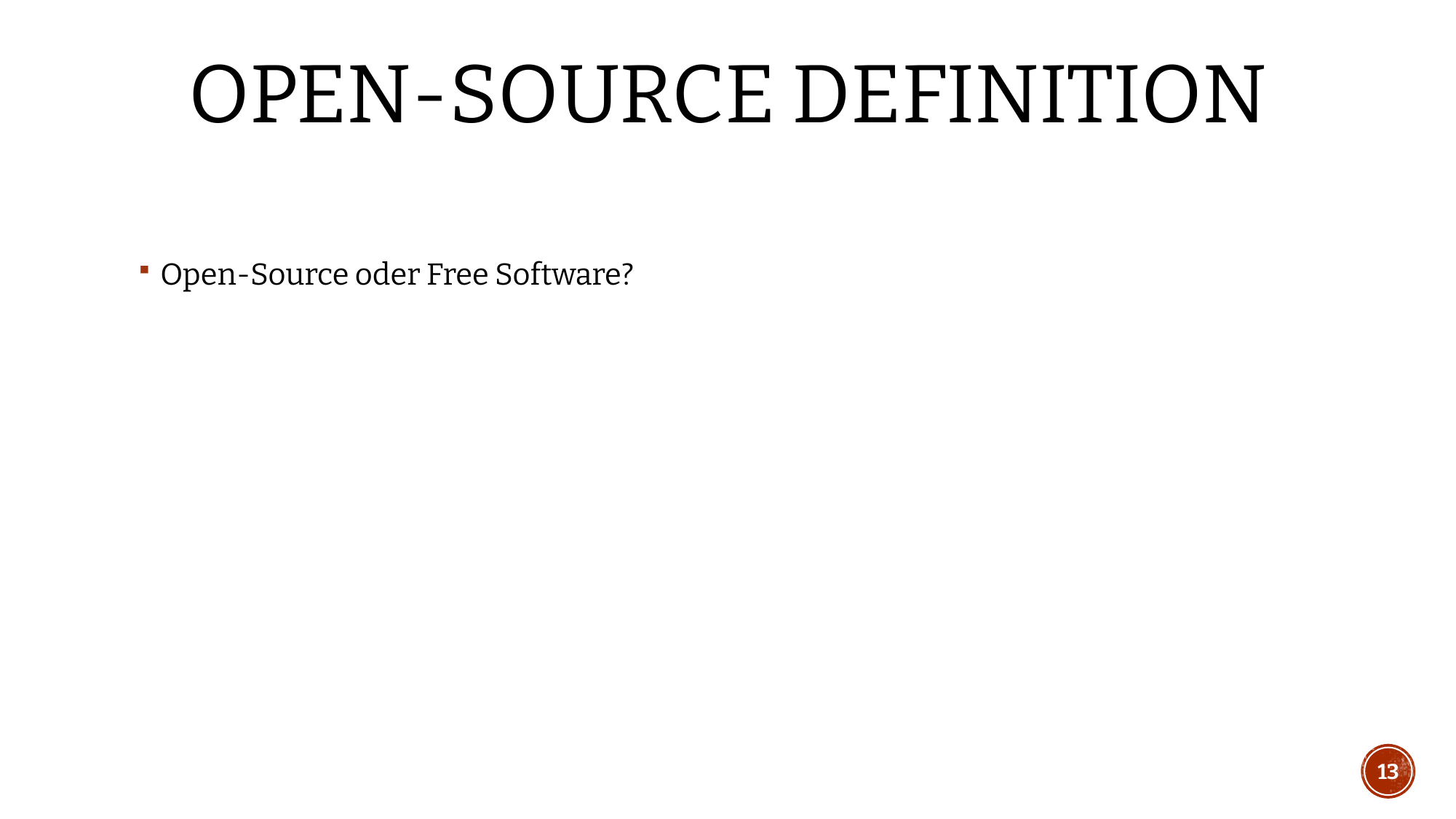

# Open-Source Definition
Open-Source oder Free Software?
13